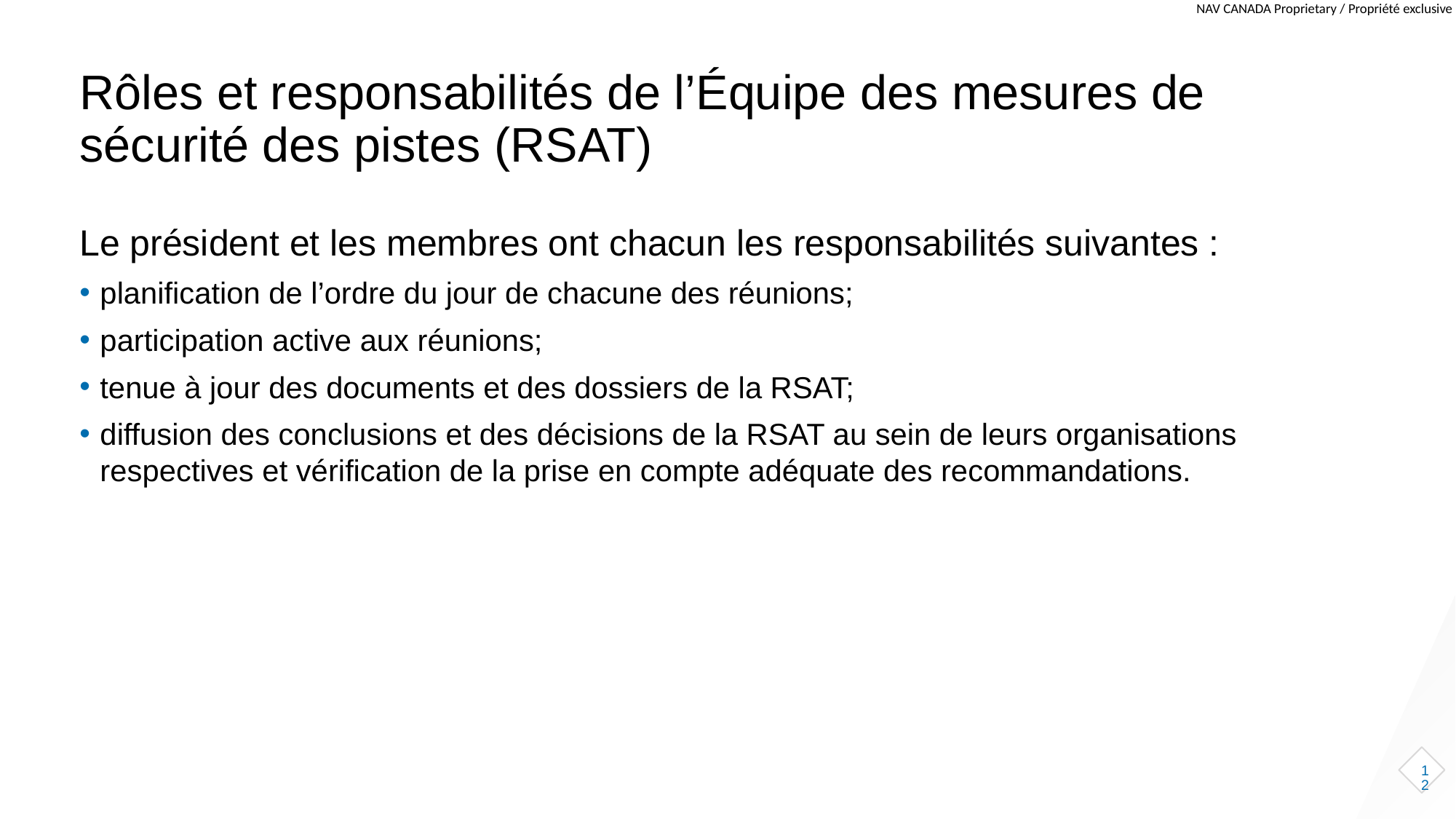

# Rôles et responsabilités de l’Équipe des mesures de sécurité des pistes (RSAT)
Le président et les membres ont chacun les responsabilités suivantes :
planification de l’ordre du jour de chacune des réunions;
participation active aux réunions;
tenue à jour des documents et des dossiers de la RSAT;
diffusion des conclusions et des décisions de la RSAT au sein de leurs organisations respectives et vérification de la prise en compte adéquate des recommandations.
12